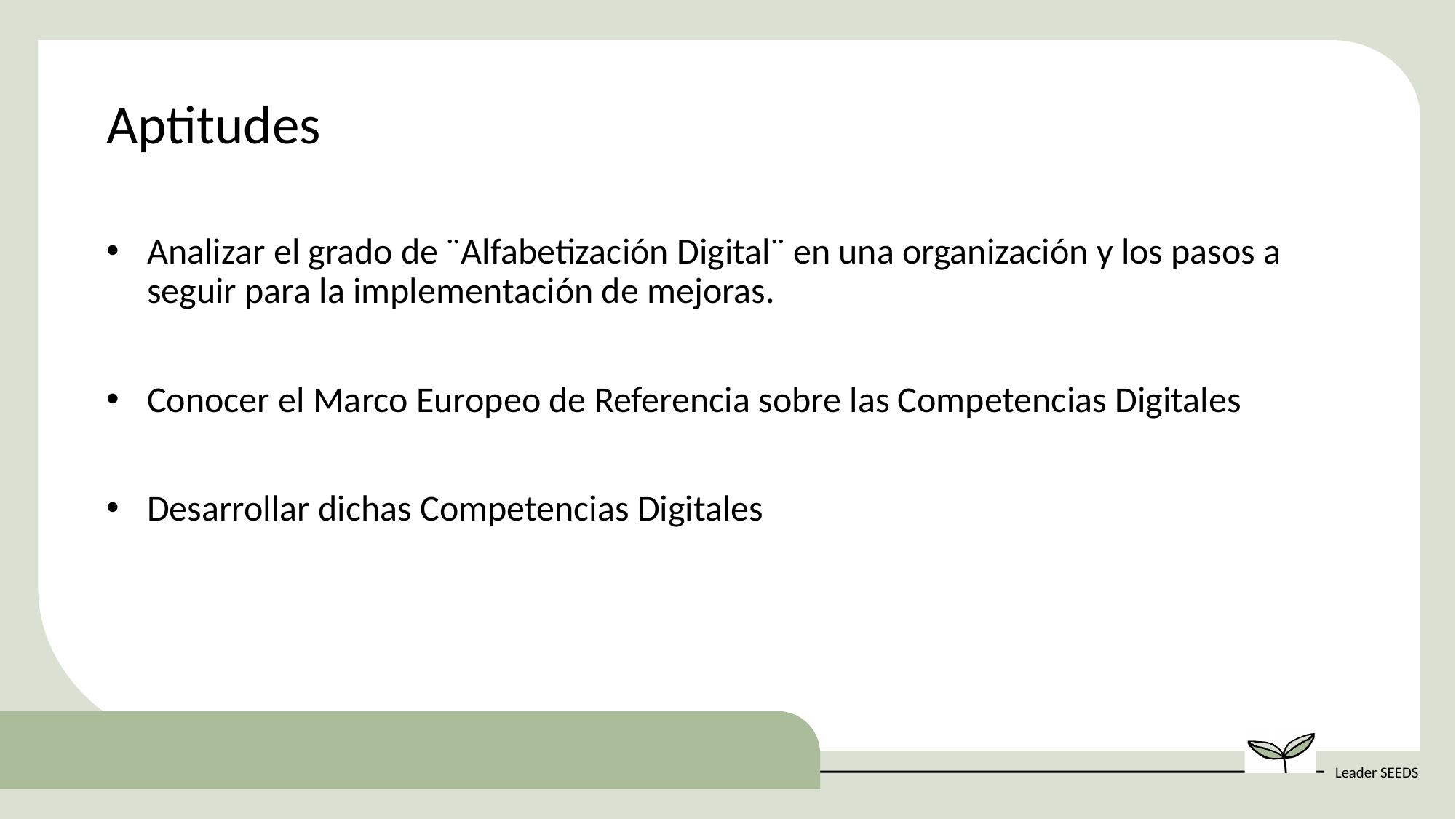

Aptitudes

Analizar el grado de ¨Alfabetización Digital¨ en una organización y los pasos a seguir para la implementación de mejoras.

Conocer el Marco Europeo de Referencia sobre las Competencias Digitales

Desarrollar dichas Competencias Digitales